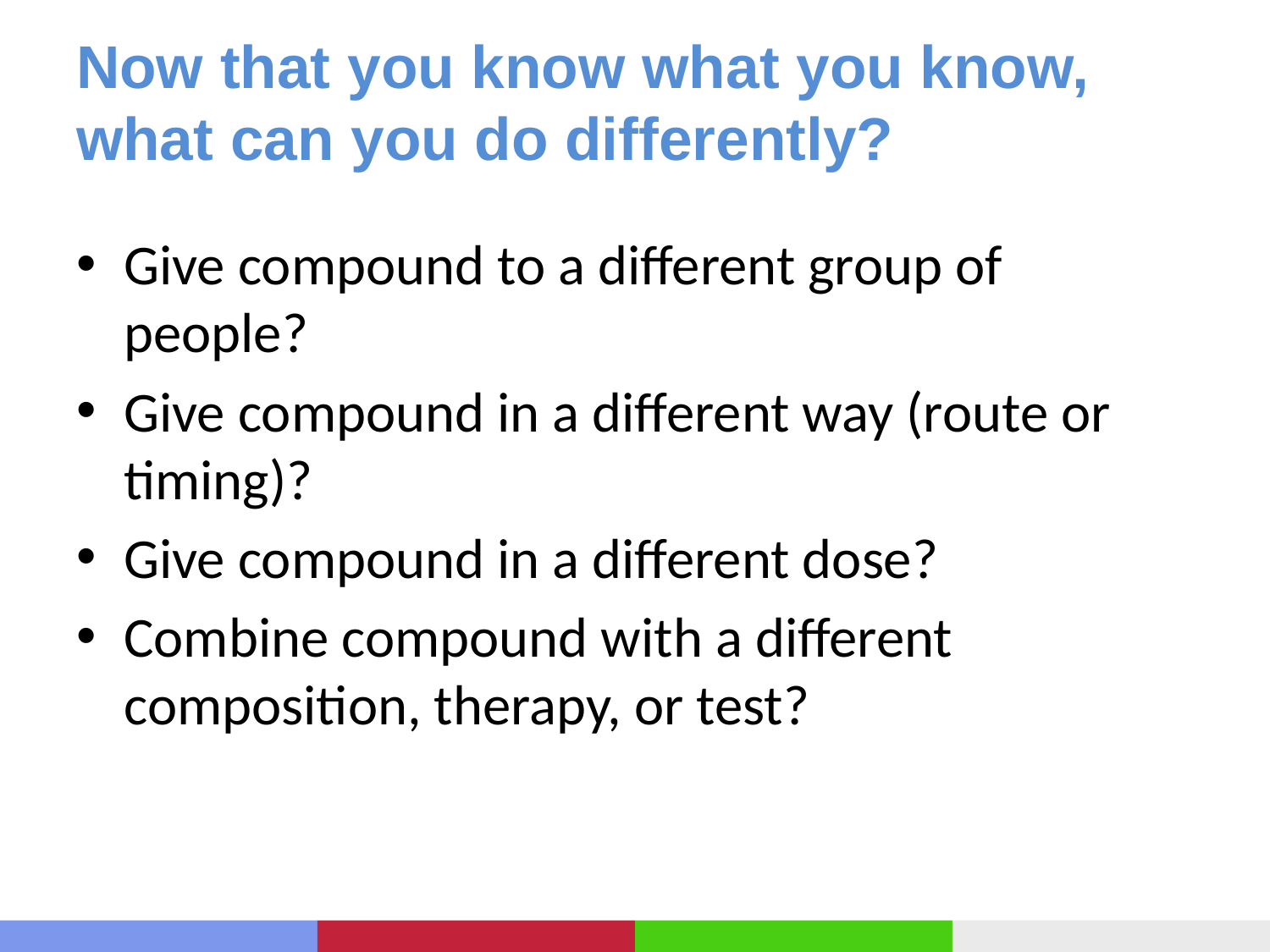

# Now that you know what you know, what can you do differently?
Give compound to a different group of people?
Give compound in a different way (route or timing)?
Give compound in a different dose?
Combine compound with a different composition, therapy, or test?